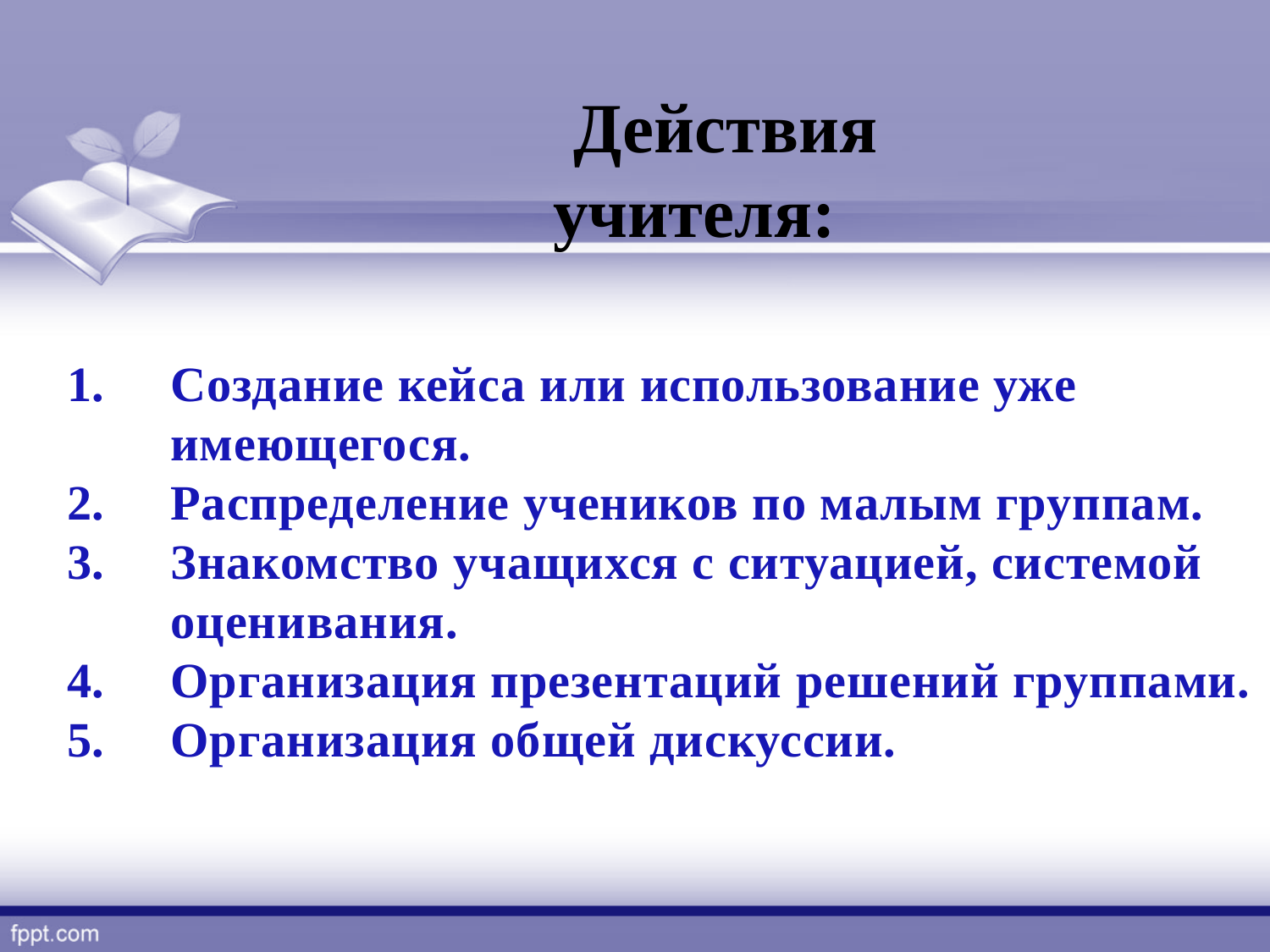

Действия учителя:
Создание кейса или использование уже имеющегося.
Распределение учеников по малым группам.
Знакомство учащихся с ситуацией, системой оценивания.
Организация презентаций решений группами.
Организация общей дискуссии.